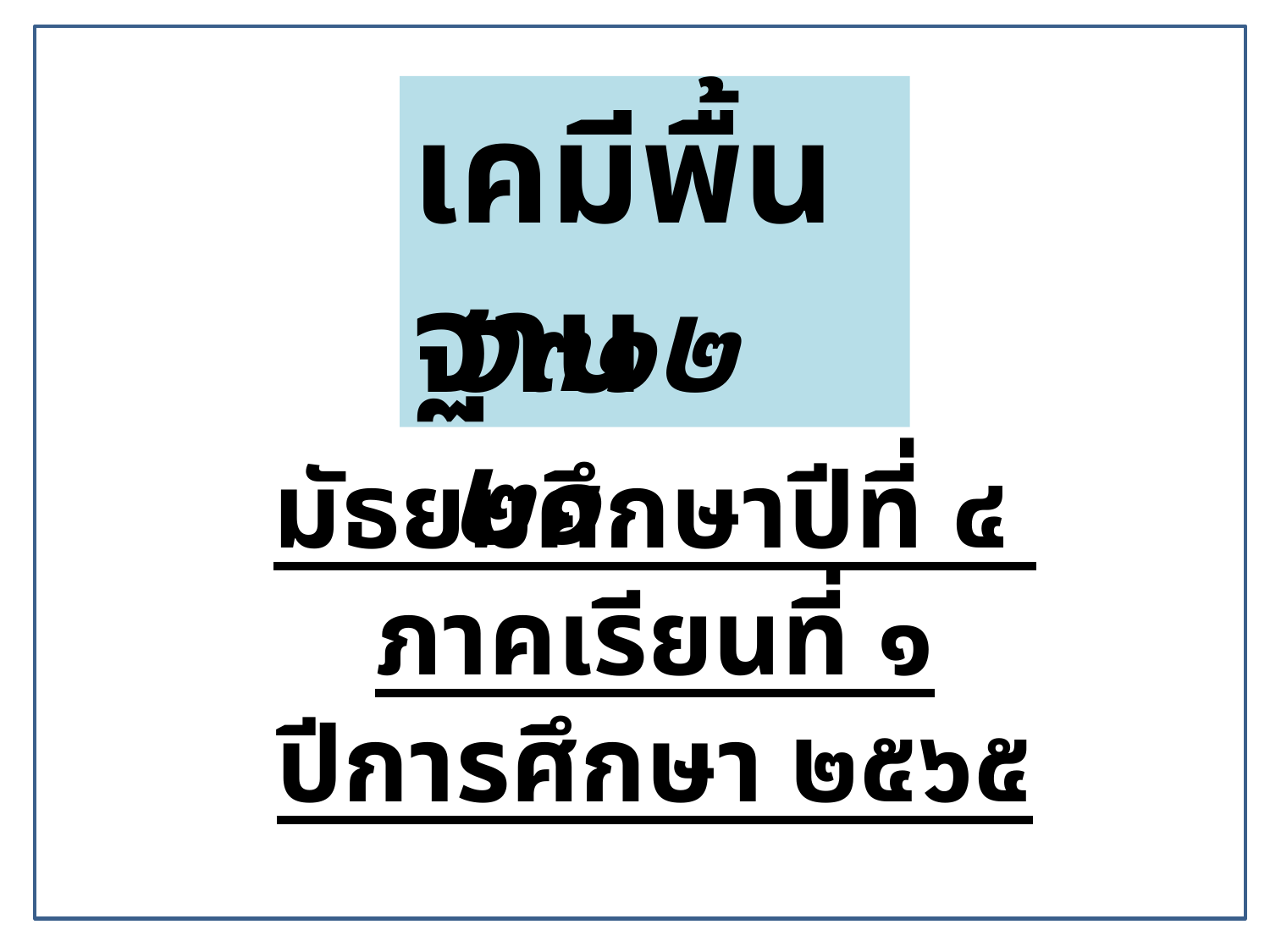

เคมีพื้นฐาน
ว๓๑๒๒๑
มัธยมศึกษาปีที่ ๔
ภาคเรียนที่ ๑
ปีการศึกษา ๒๕๖๕
1